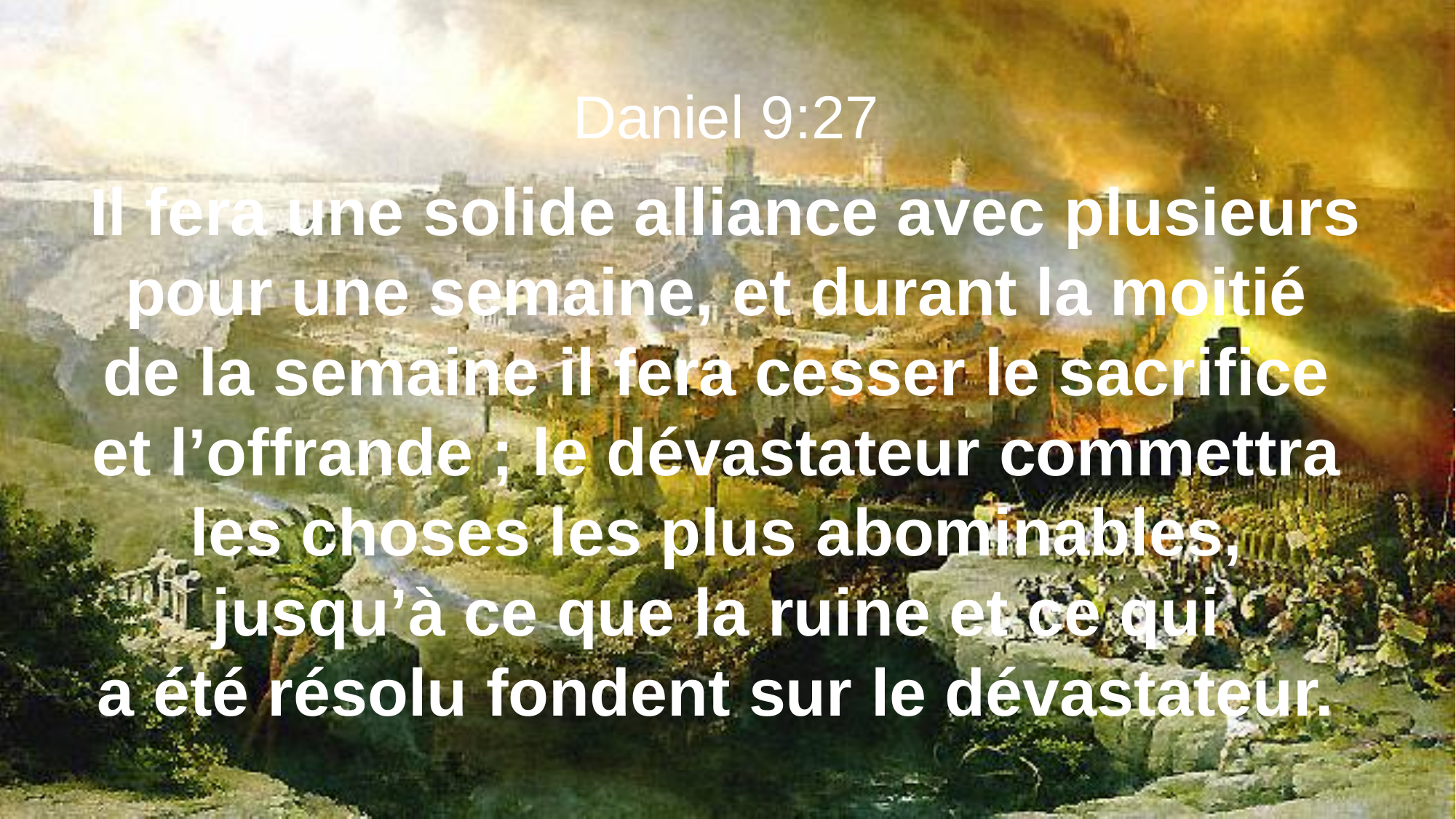

Daniel 9:27

Il fera une solide alliance avec plusieurs pour une semaine, et durant la moitié
de la semaine il fera cesser le sacrifice
et l’offrande ; le dévastateur commettra
les choses les plus abominables,
jusqu’à ce que la ruine et ce qui
a été résolu fondent sur le dévastateur.